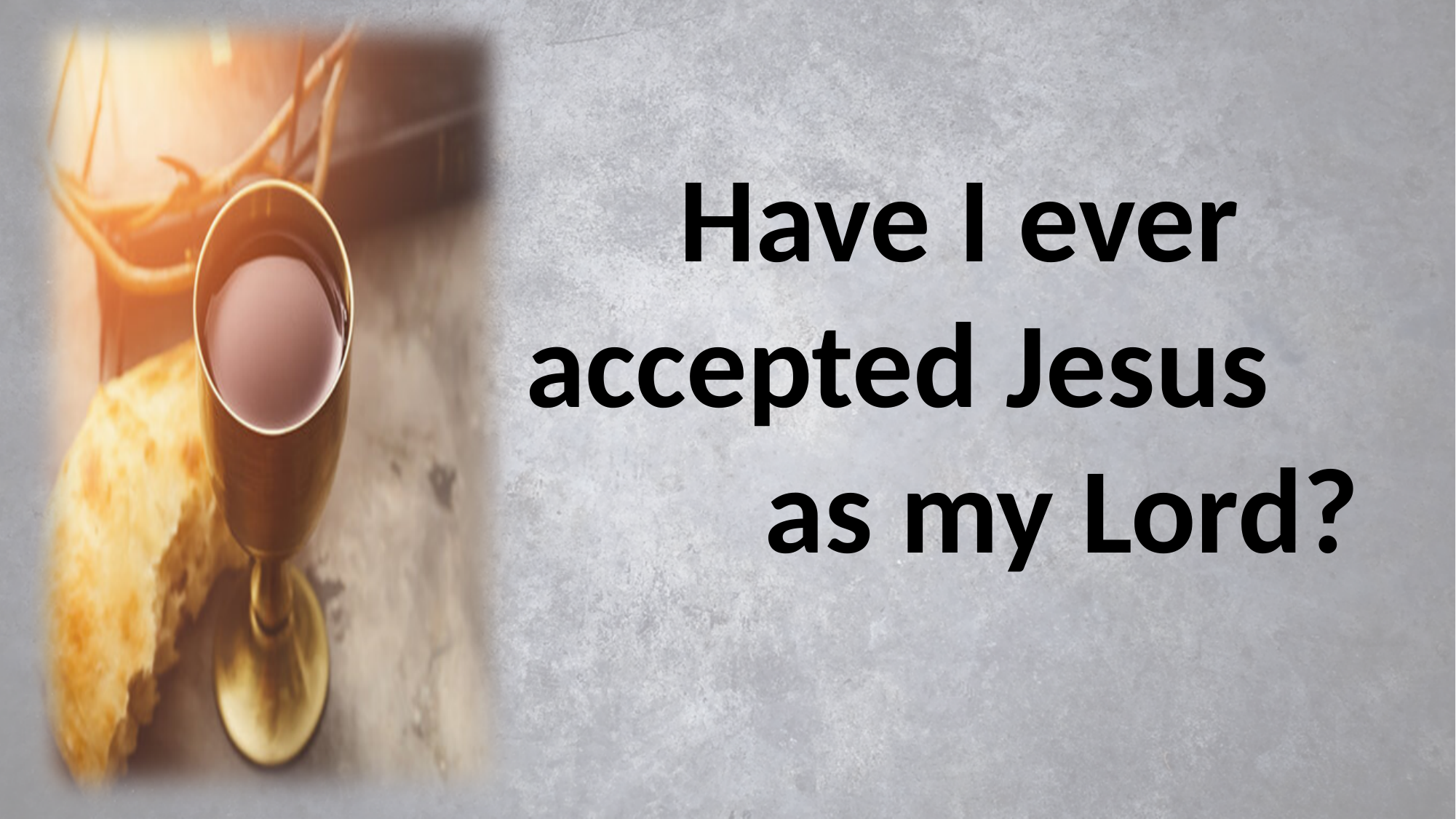

#
Have I ever accepted Jesus             as my Lord?